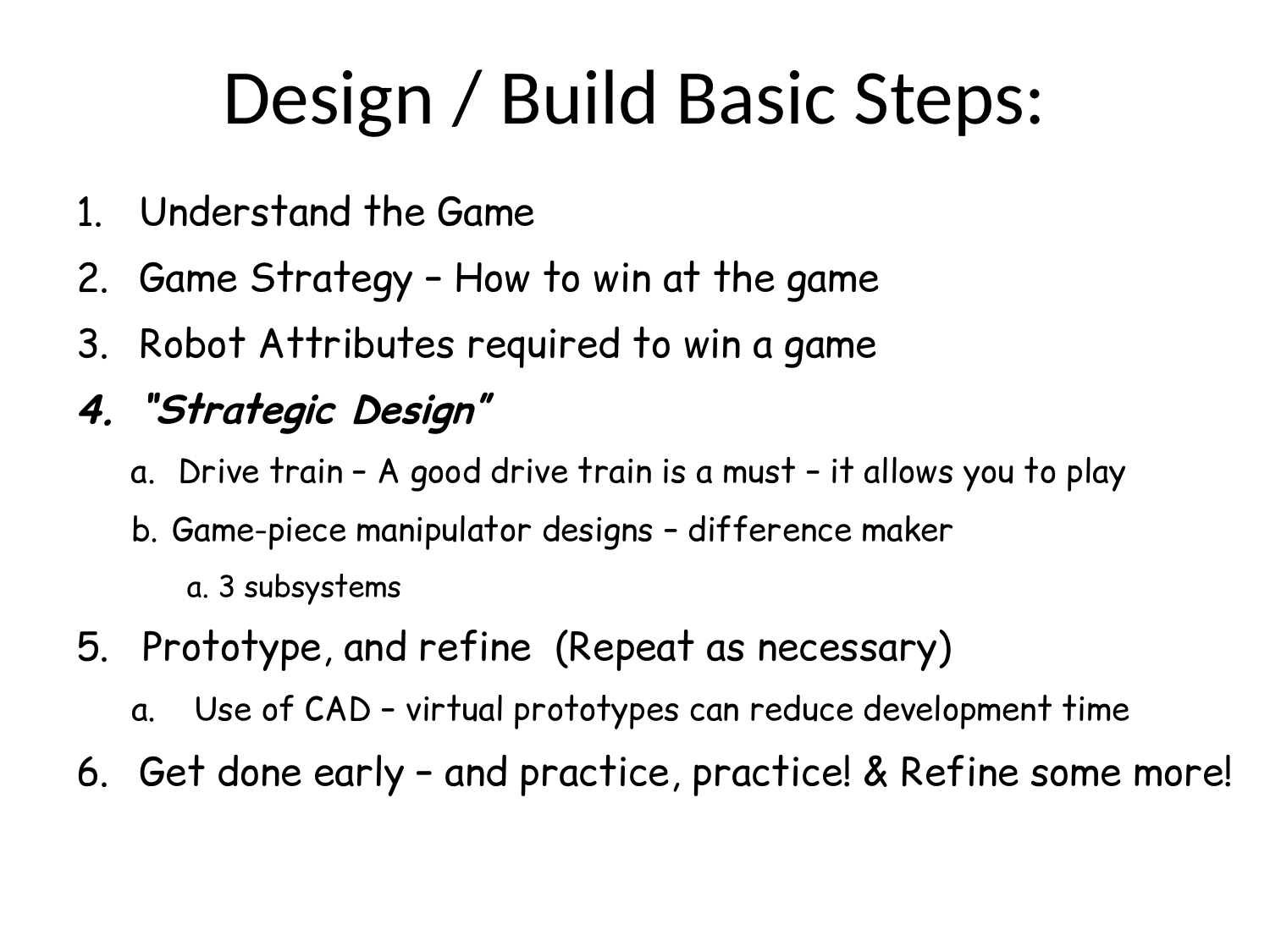

# Design / Build Basic Steps:
Understand the Game
Game Strategy – How to win at the game
Robot Attributes required to win a game
“Strategic Design”
Drive train – A good drive train is a must – it allows you to play
 Game-piece manipulator designs – difference maker
3 subsystems
 Prototype, and refine  (Repeat as necessary)
Use of CAD – virtual prototypes can reduce development time
Get done early – and practice, practice! & Refine some more!